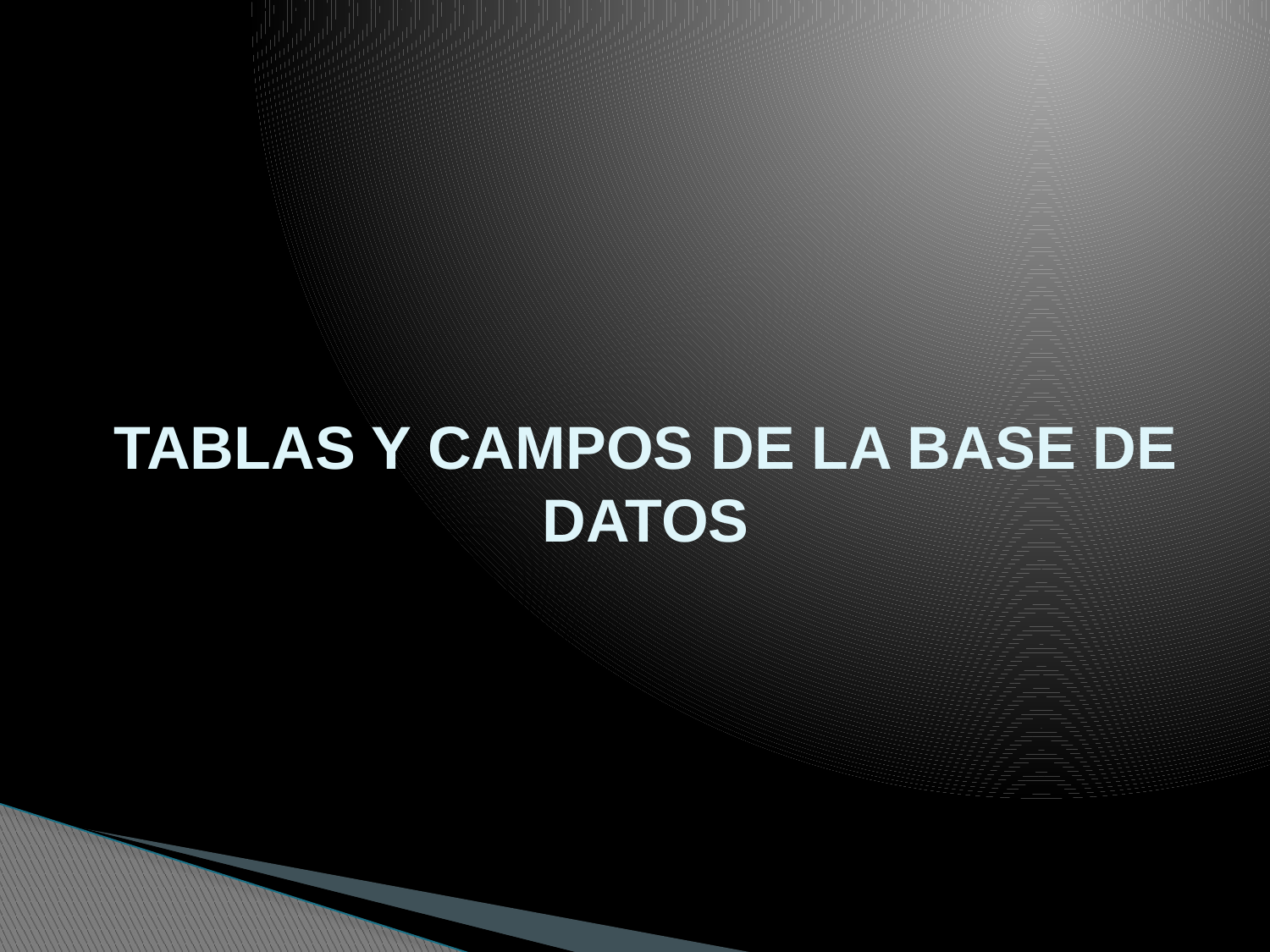

# TABLAS Y CAMPOS DE LA BASE DE DATOS